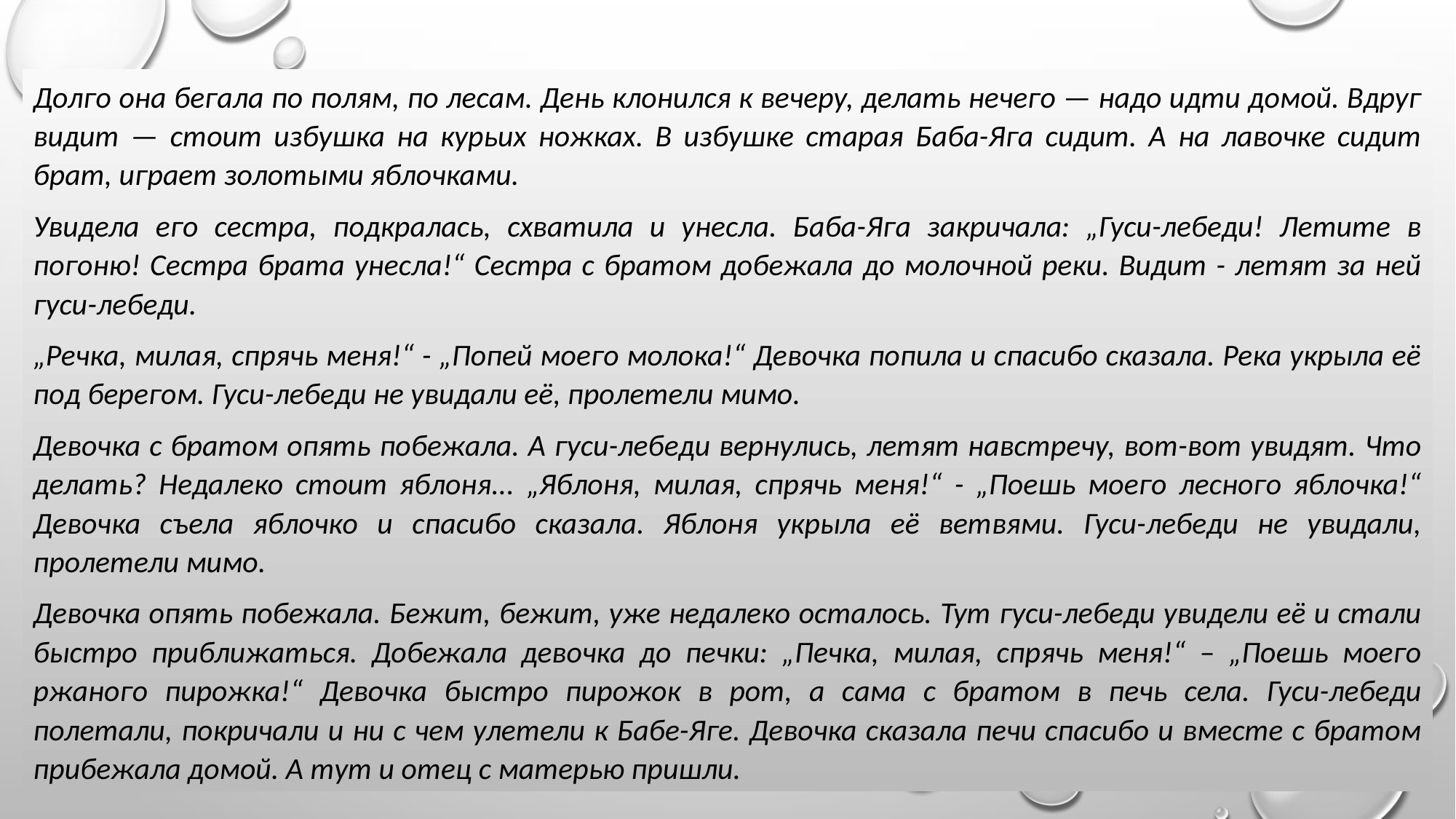

Долго она бегала по полям, по лесам. День клонился к вечеру, делать нечего — надо идти домой. Вдруг видит — стоит избушка на курьих ножках. В избушке старая Баба-Яга сидит. А на лавочке сидит брат, играет золотыми яблочками.
Увидела его сестра, подкралась, схватила и унесла. Баба-Яга закричала: „Гуси-лебеди! Летите в погоню! Сестра брата унесла!“ Сестра с братoм добежала до молочной реки. Видит - летят за ней гуси-лебеди.
„Речка, милая, спрячь меня!“ - „Попей моего молока!“ Девочка попила и спасибо сказала. Река укрыла её под берегом. Гуси-лебеди не увидали её, пролетели мимо.
Девочка с братом опять побежала. А гуси-лебеди вернулись, летят навстречу, вот-вот увидят. Что делать? Недалеко стоит яблоня... „Яблоня, милая, спрячь меня!“ - „Поешь моего лесного яблочка!“ Девочка съела яблочкo и спасибо сказала. Яблоня укрыла её ветвями. Гуси-лебеди не увидали, пролетели мимо.
Девочка опять побежала. Бежит, бежит, уже недалеко осталось. Тут гуси-лебеди увидели её и стали быстро приближаться. Добежала девочка до печки: „Печка, милая, спрячь меня!“ – „Поешь моего ржаного пирожка!“ Девочка быстро пирожок в рот, а сама с братoм в печь села. Гуси-лебеди полетали, покричали и ни с чем улетели к Бабе-Яге. Девочка сказала печи спасибо и вместе с братoм прибежала домой. А тут и отец с матерью пришли.